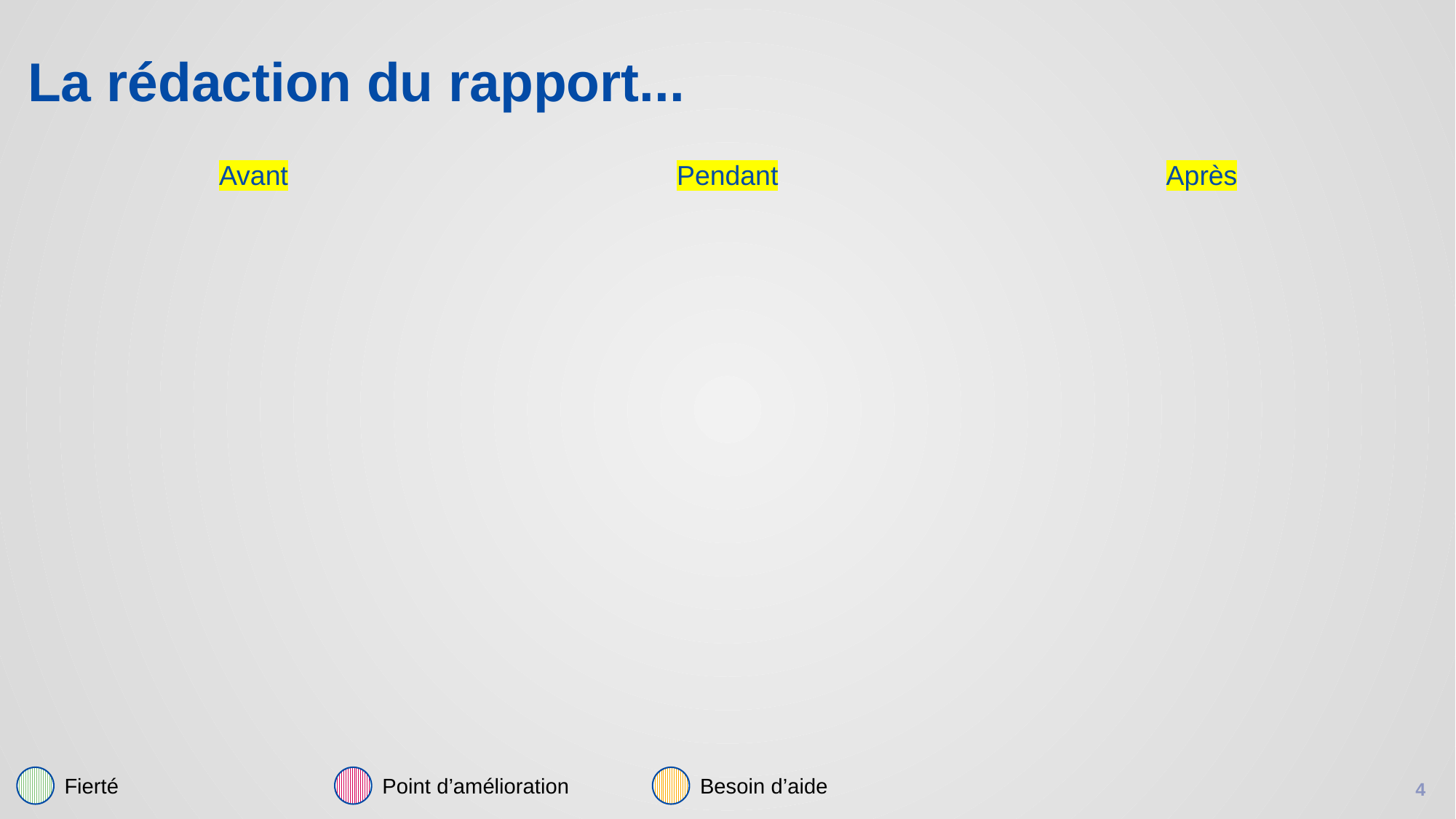

# La rédaction du rapport...
Avant
Pendant
Après

Fierté

Point d’amélioration

Besoin d’aide
4